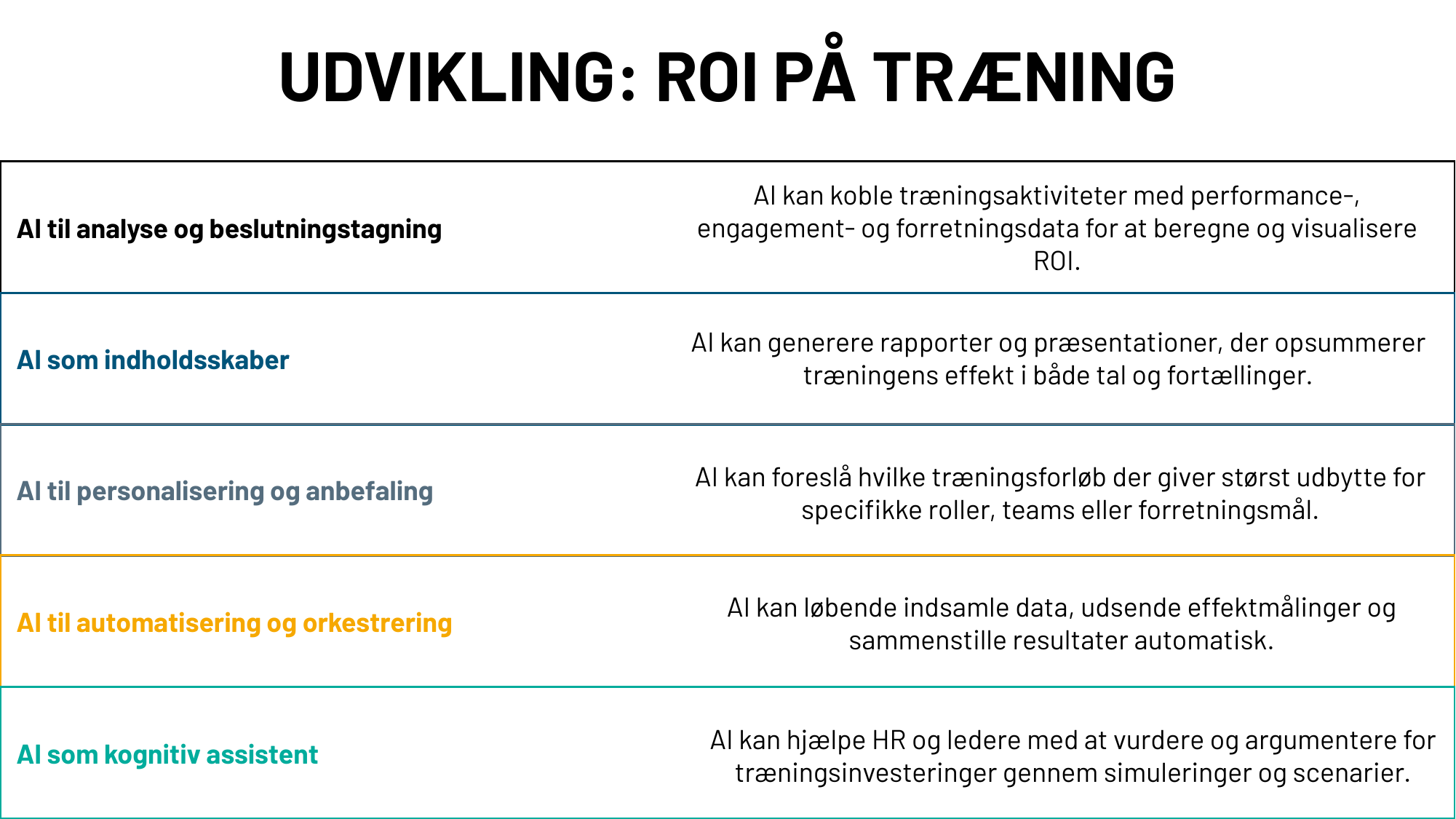

UDVIKLING: ROI PÅ TRÆNING
 AI til analyse og beslutningstagning
 AI som indholdsskaber
 AI til personalisering og anbefaling
 AI til automatisering og orkestrering
 AI som kognitiv assistent
AI kan koble træningsaktiviteter med performance-, engagement- og forretningsdata for at beregne og visualisere ROI.
AI kan generere rapporter og præsentationer, der opsummerer træningens effekt i både tal og fortællinger.
AI kan foreslå hvilke træningsforløb der giver størst udbytte for specifikke roller, teams eller forretningsmål.
AI kan løbende indsamle data, udsende effektmålinger og sammenstille resultater automatisk.
AI kan hjælpe HR og ledere med at vurdere og argumentere for træningsinvesteringer gennem simuleringer og scenarier.